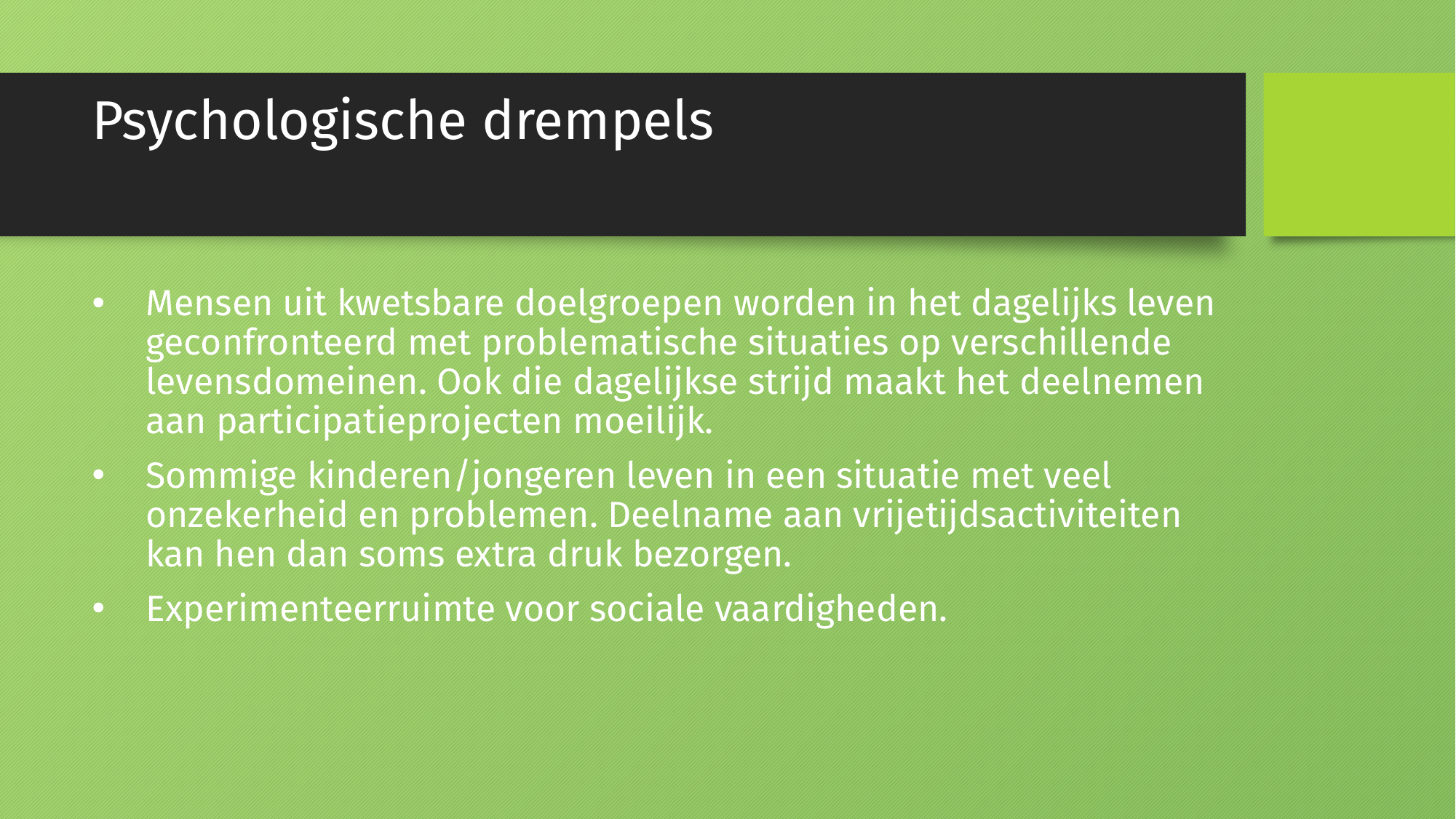

# Psychologische drempels
Mensen uit kwetsbare doelgroepen worden in het dagelijks leven geconfronteerd met problematische situaties op verschillende levensdomeinen. Ook die dagelijkse strijd maakt het deelnemen aan participatieprojecten moeilijk.
Sommige kinderen/jongeren leven in een situatie met veel onzekerheid en problemen. Deelname aan vrijetijdsactiviteiten kan hen dan soms extra druk bezorgen.
Experimenteerruimte voor sociale vaardigheden.